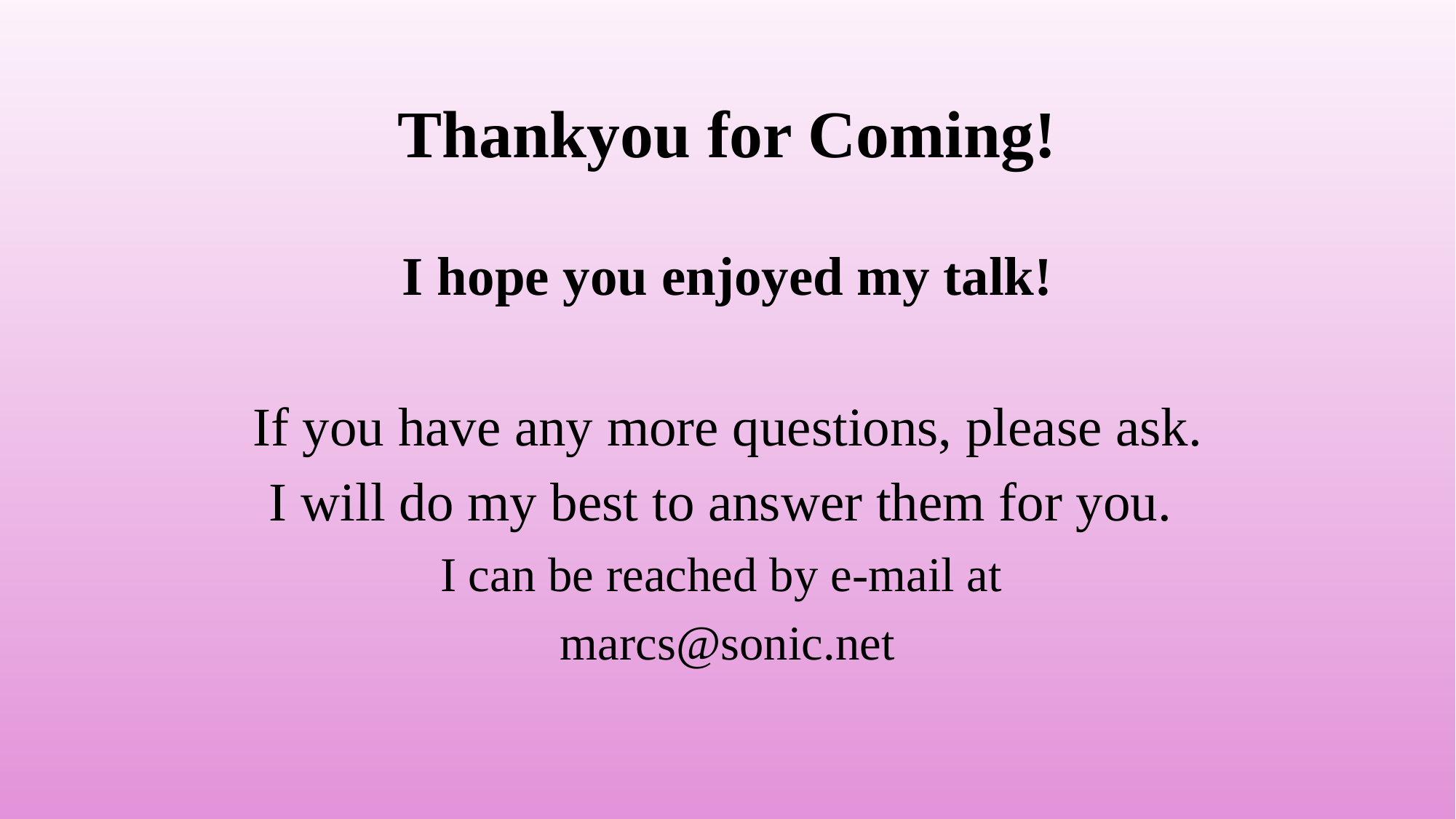

# Thankyou for Coming!
I hope you enjoyed my talk!

If you have any more questions, please ask.
I will do my best to answer them for you.
I can be reached by e-mail at
marcs@sonic.net